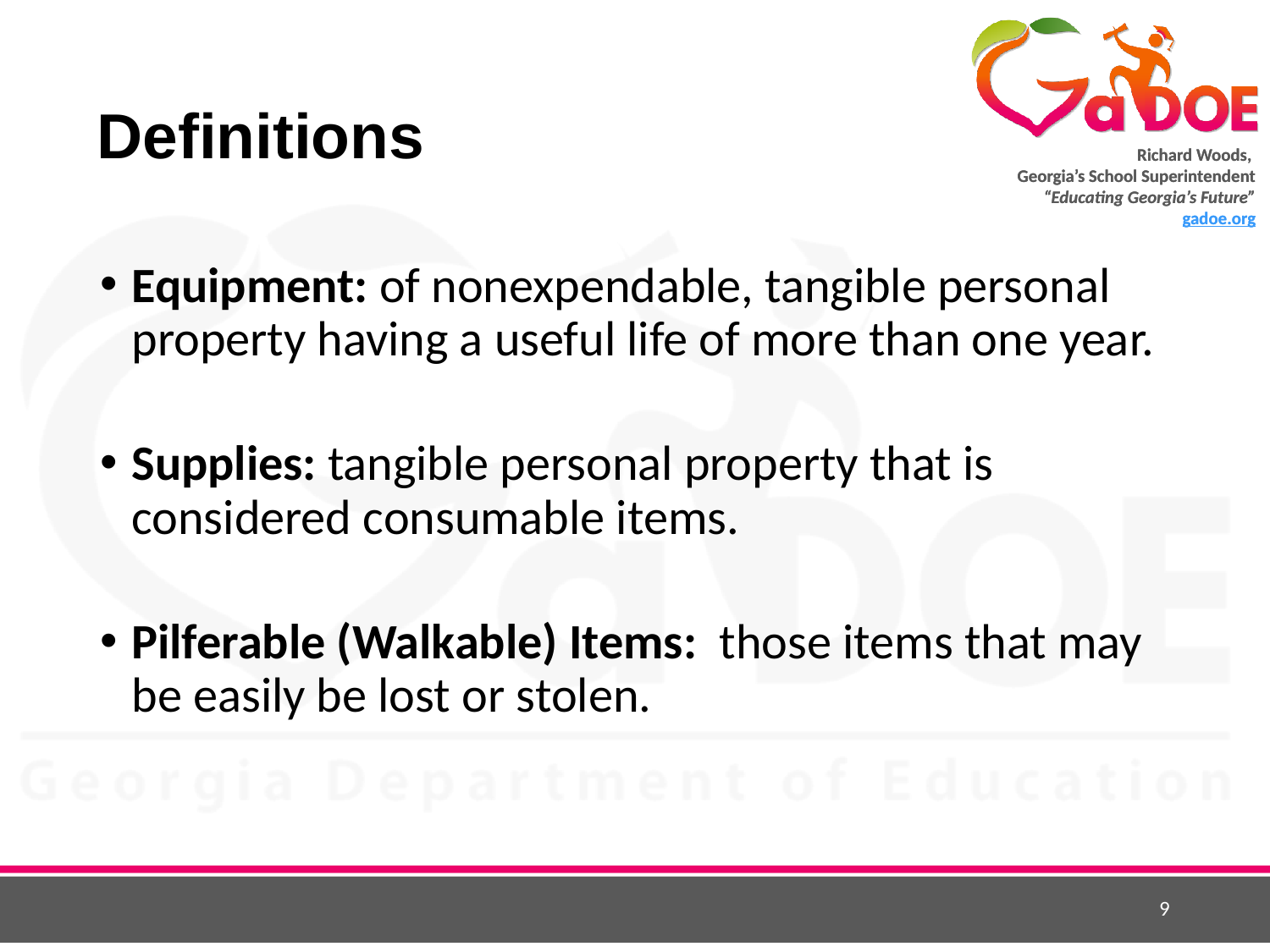

9
# Definitions
Equipment: of nonexpendable, tangible personal property having a useful life of more than one year.

Supplies: tangible personal property that is considered consumable items.

Pilferable (Walkable) Items:  those items that may be easily be lost or stolen.